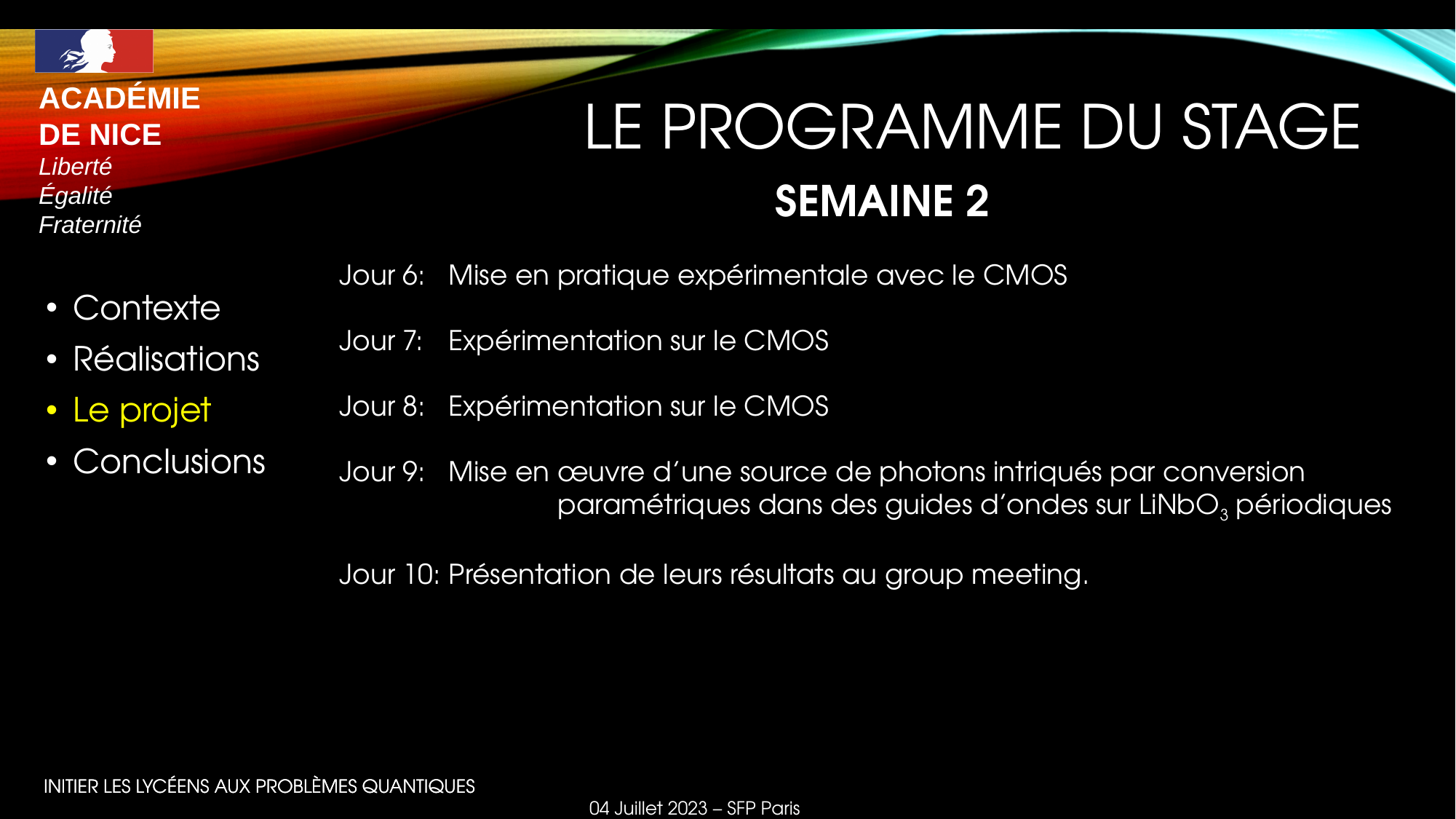

# LE PROGRAMME du stage
SEMAINE 2

Jour 6: 	Mise en pratique expérimentale avec le CMOS

Jour 7: 	Expérimentation sur le CMOS

Jour 8:	Expérimentation sur le CMOS

Jour 9:	Mise en œuvre d’une source de photons intriqués par conversion
		paramétriques dans des guides d’ondes sur LiNbO3 périodiques

Jour 10:	Présentation de leurs résultats au group meeting.